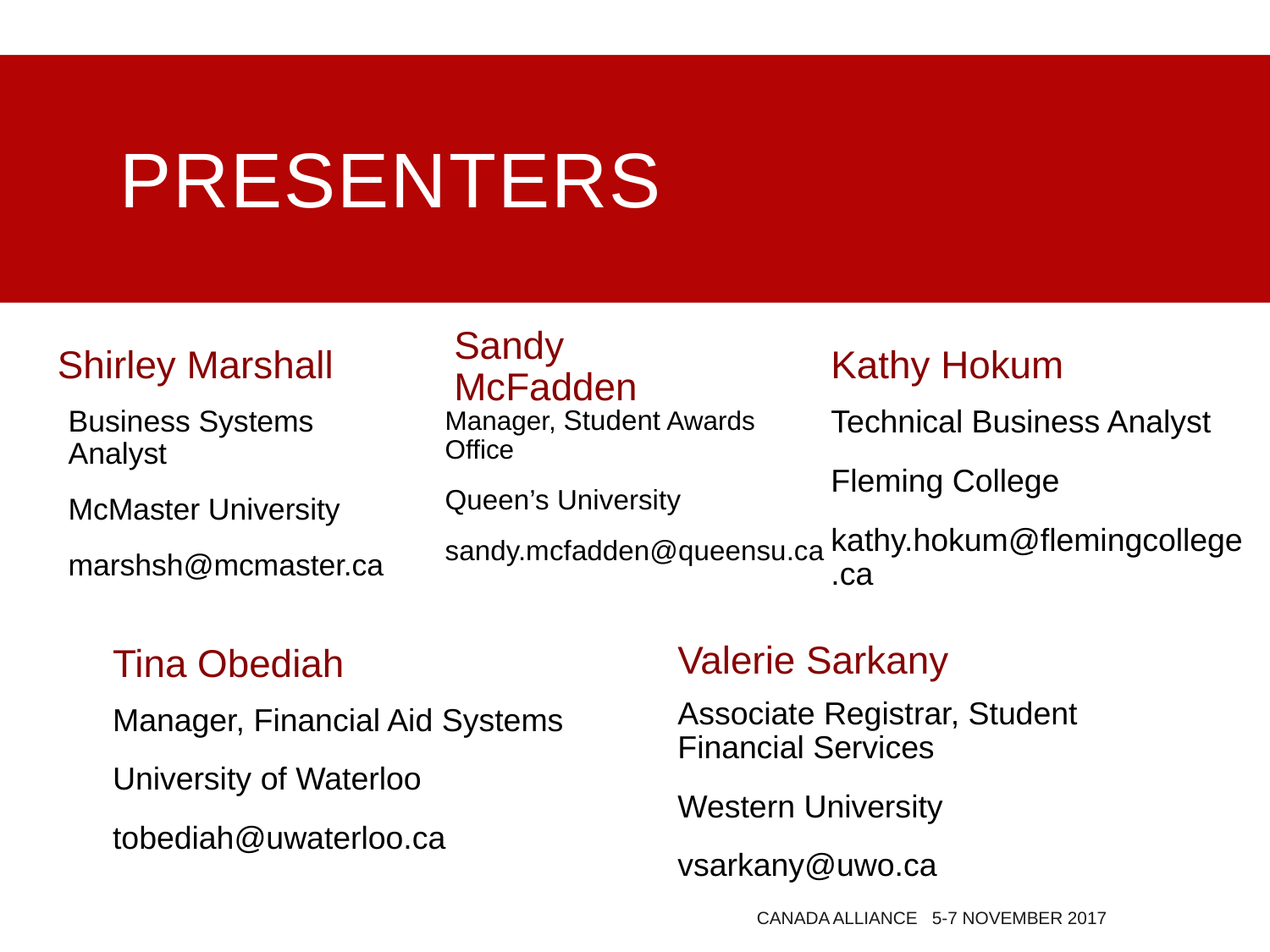

# presenters
Kathy Hokum
Shirley Marshall
Sandy McFadden
Business Systems Analyst
McMaster University
marshsh@mcmaster.ca
Manager, Student Awards Office
Queen’s University
sandy.mcfadden@queensu.ca
Technical Business Analyst
Fleming College
kathy.hokum@flemingcollege.ca

Valerie Sarkany
Tina Obediah

Associate Registrar, Student Financial Services
Western University
vsarkany@uwo.ca
Manager, Financial Aid Systems
University of Waterloo
tobediah@uwaterloo.ca
Canada Alliance   5-7 November 2017